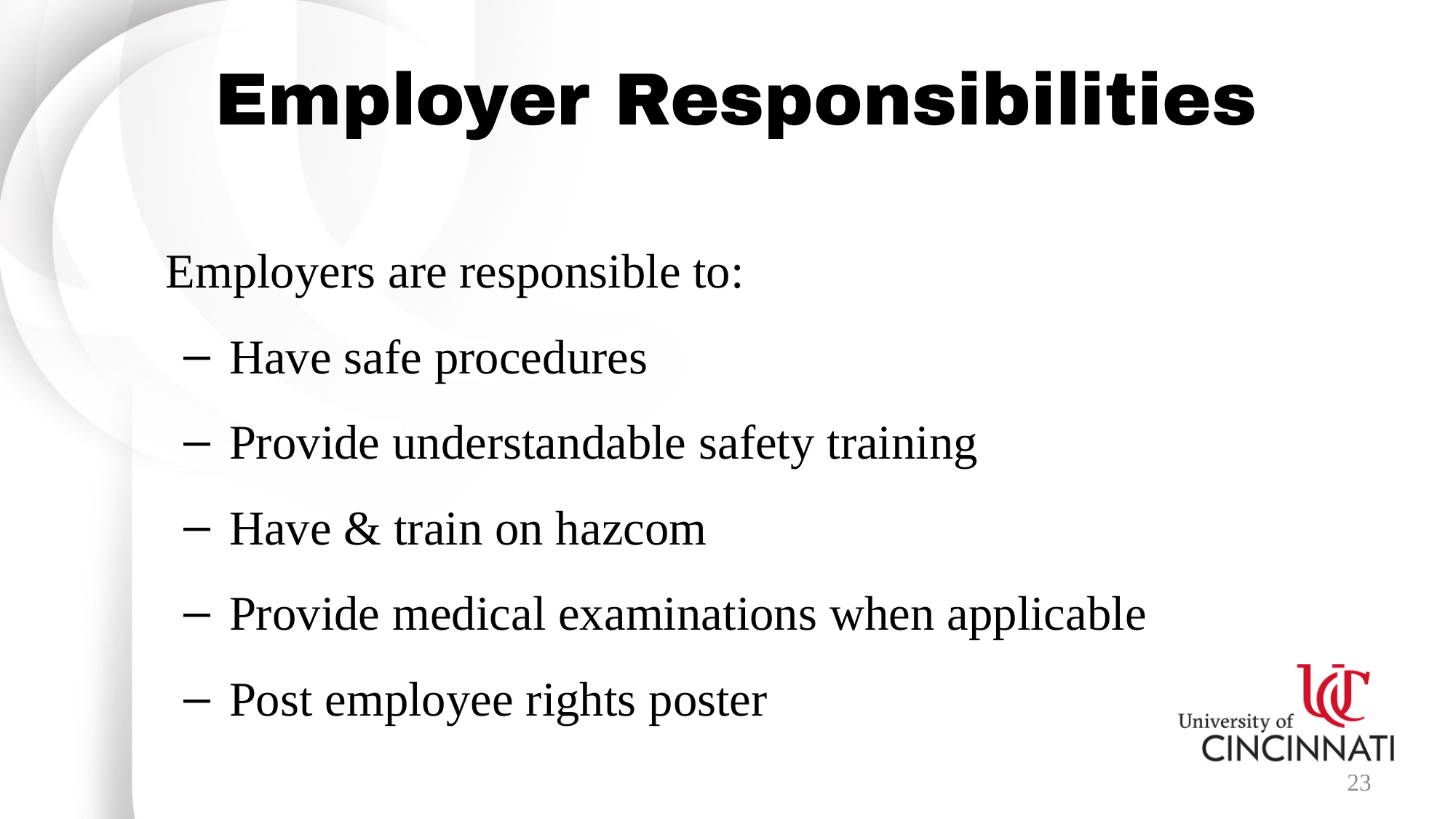

# Employer Responsibilities
Employers are responsible to:
Have safe procedures
Provide understandable safety training
Have & train on hazcom
Provide medical examinations when applicable
Post employee rights poster

23